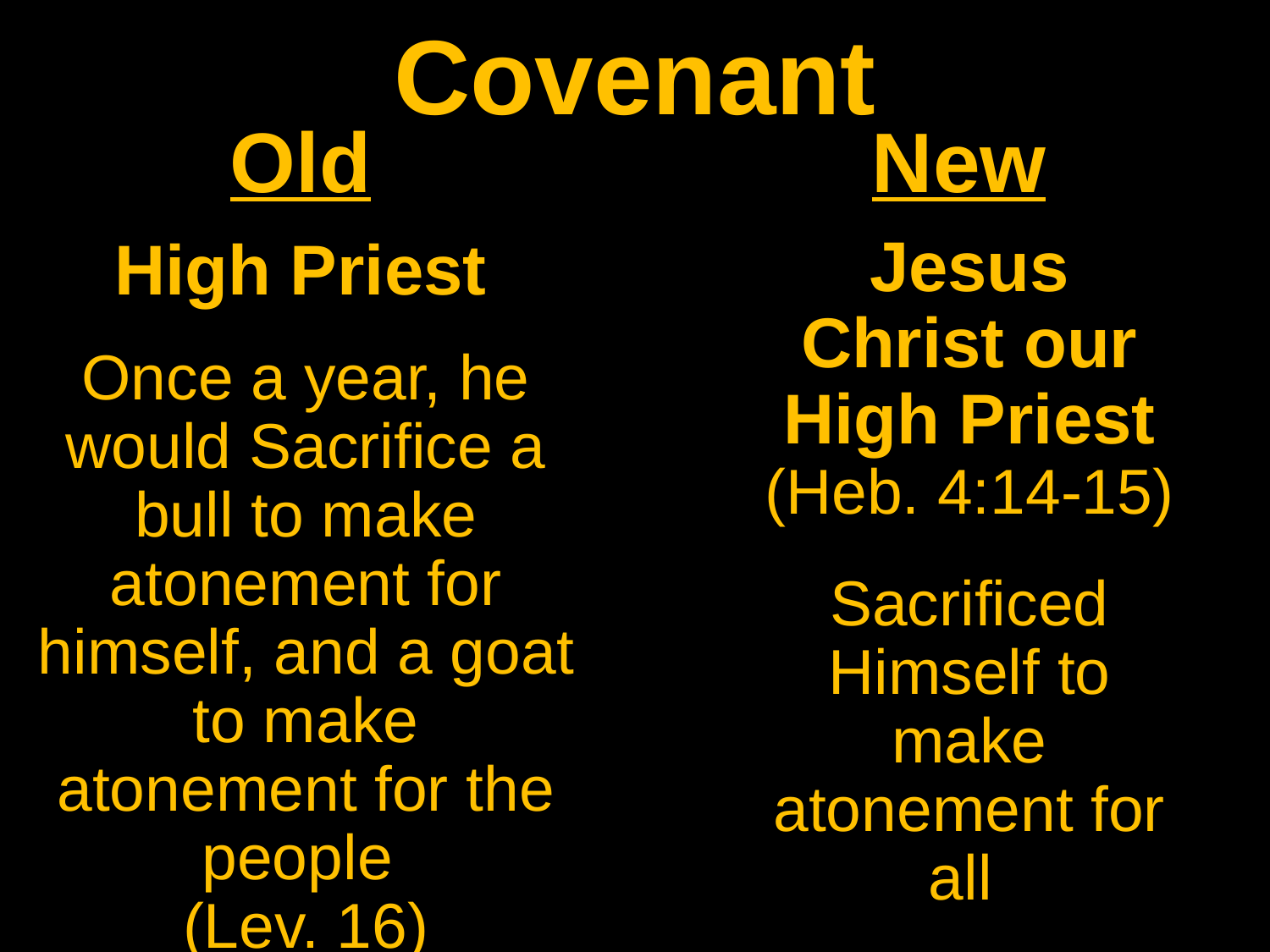

Covenant
Old
New
Jesus Christ our High Priest
(Heb. 4:14-15)
High Priest
Once a year, he would Sacrifice a bull to make atonement for himself, and a goat to make atonement for the people
(Lev. 16)
Sacrificed Himself to make atonement for all